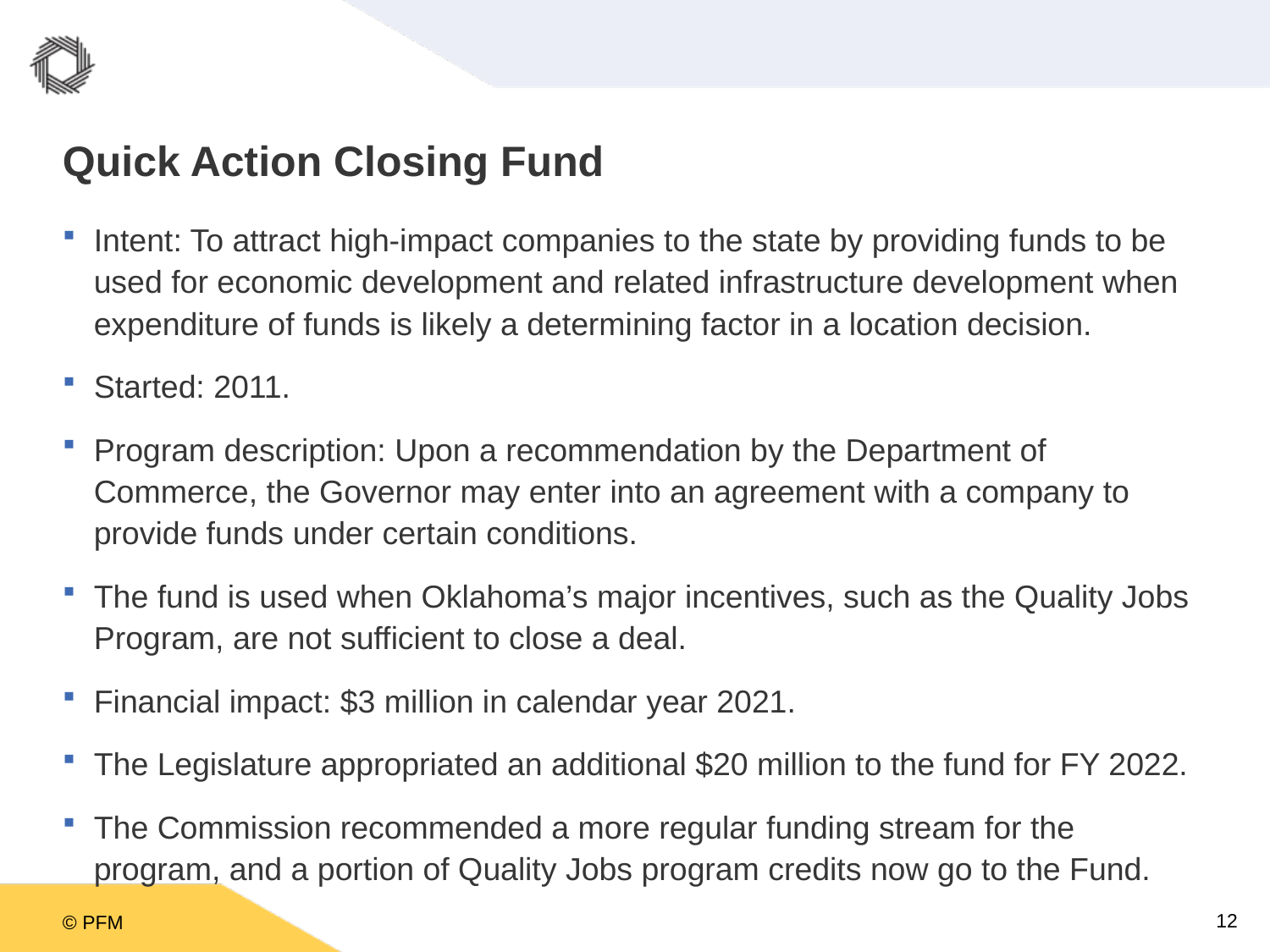

# Quick Action Closing Fund
Intent: To attract high-impact companies to the state by providing funds to be used for economic development and related infrastructure development when expenditure of funds is likely a determining factor in a location decision.
Started: 2011.
Program description: Upon a recommendation by the Department of Commerce, the Governor may enter into an agreement with a company to provide funds under certain conditions.
The fund is used when Oklahoma’s major incentives, such as the Quality Jobs Program, are not sufficient to close a deal.
Financial impact: $3 million in calendar year 2021.
The Legislature appropriated an additional $20 million to the fund for FY 2022.
The Commission recommended a more regular funding stream for the program, and a portion of Quality Jobs program credits now go to the Fund.